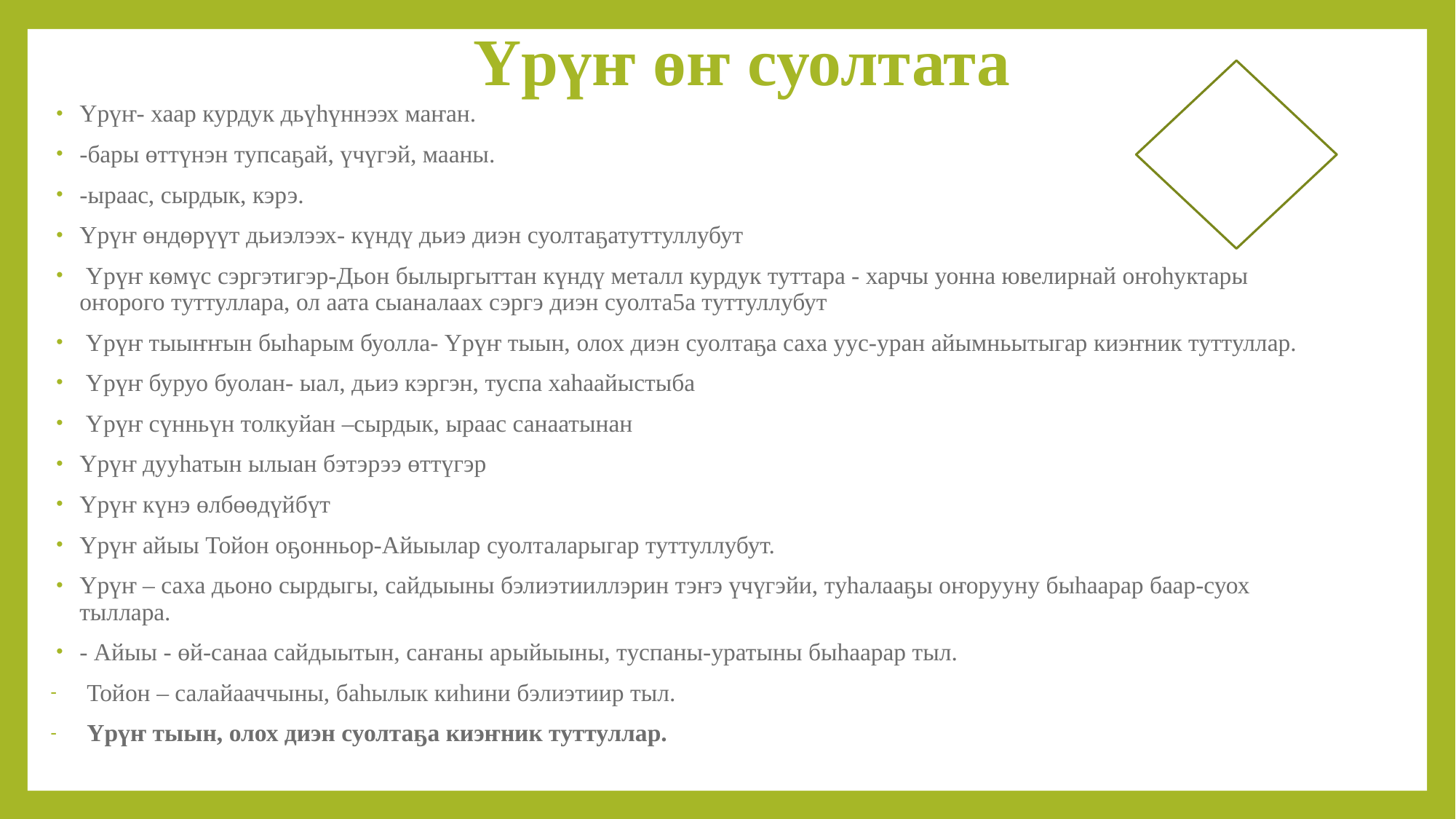

# Үрүҥ өҥ суолтата

Үрүҥ- хаар курдук дьүһүннээх маҥан.
-бары өттүнэн тупсаҕай, үчүгэй, мааны.
-ыраас, сырдык, кэрэ.
Үрүҥ өндөрүүт дьиэлээх- күндү дьиэ диэн суолтаҕатуттуллубут
 Үрүҥ көмүс сэргэтигэр-Дьон былыргыттан күндү металл курдук туттара - харчы уонна ювелирнай оҥоһуктары оҥорого туттуллара, ол аата сыаналаах сэргэ диэн суолта5а туттуллубут
 Үрүҥ тыыҥҥын быһарым буолла- Үрүҥ тыын, олох диэн суолтаҕа саха уус-уран айымньытыгар киэҥник туттуллар.
 Үрүҥ буруо буолан- ыал, дьиэ кэргэн, туспа хаһаайыстыба
 Үрүҥ сүнньүн толкуйан –сырдык, ыраас санаатынан
Үрүҥ дууһатын ылыан бэтэрээ өттүгэр
Үрүҥ күнэ өлбөөдүйбүт
Үрүҥ айыы Тойон оҕонньор-Айыылар суолталарыгар туттуллубут.
Үрүҥ – саха дьоно сырдыгы, сайдыыны бэлиэтииллэрин тэҥэ үчүгэйи, туһалааҕы оҥорууну быһаарар баар-суох тыллара.
- Айыы - өй-санаа сайдыытын, саҥаны арыйыыны, туспаны-уратыны быһаарар тыл.
Тойон – салайааччыны, баһылык киһини бэлиэтиир тыл.
Үрүҥ тыын, олох диэн суолтаҕа киэҥник туттуллар.